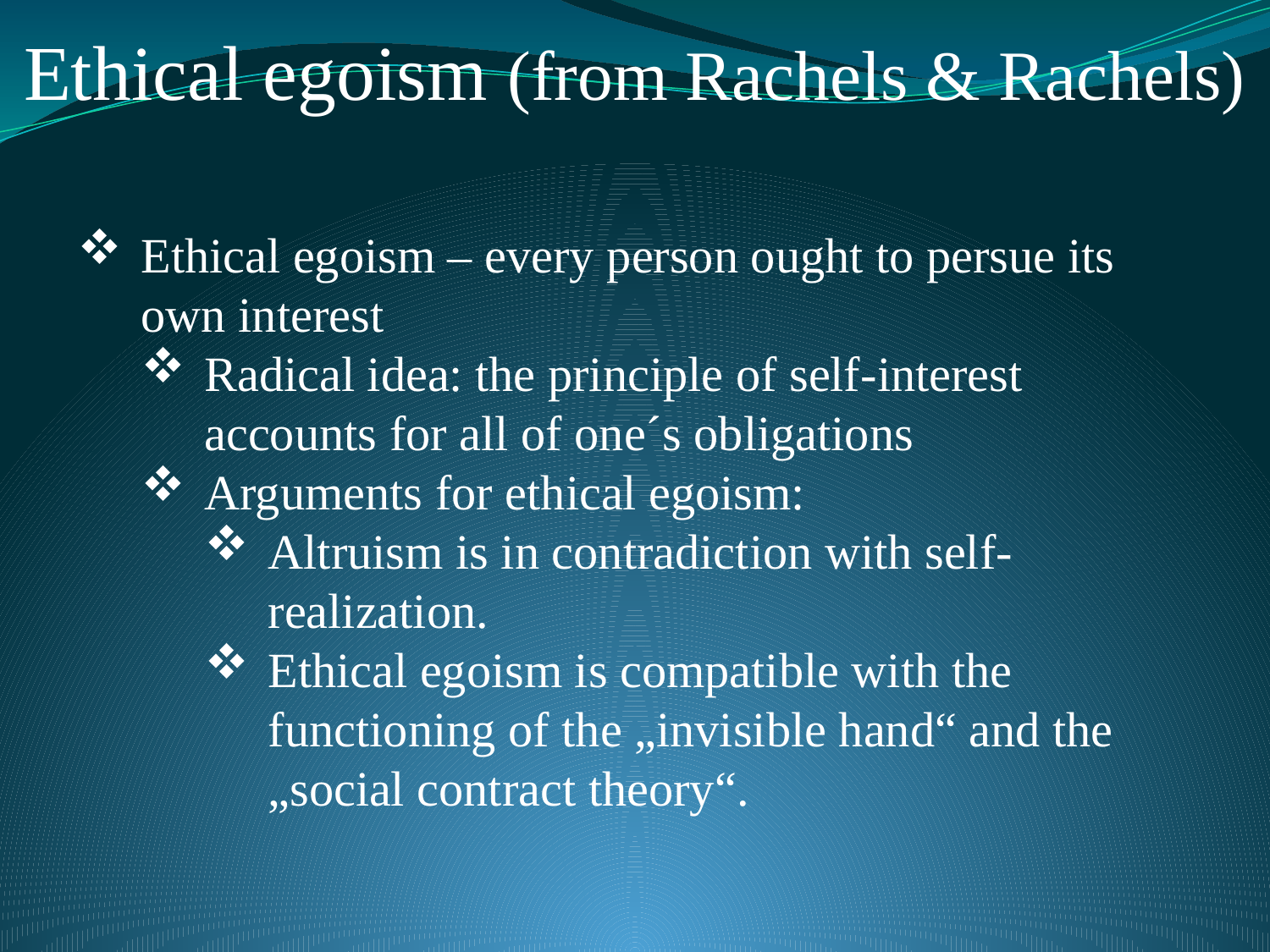

# Ethical egoism (from Rachels & Rachels)

Ethical egoism – every person ought to persue its own interest
Radical idea: the principle of self-interest accounts for all of one´s obligations
Arguments for ethical egoism:
Altruism is in contradiction with self-realization.
Ethical egoism is compatible with the functioning of the „invisible hand“ and the „social contract theory“.